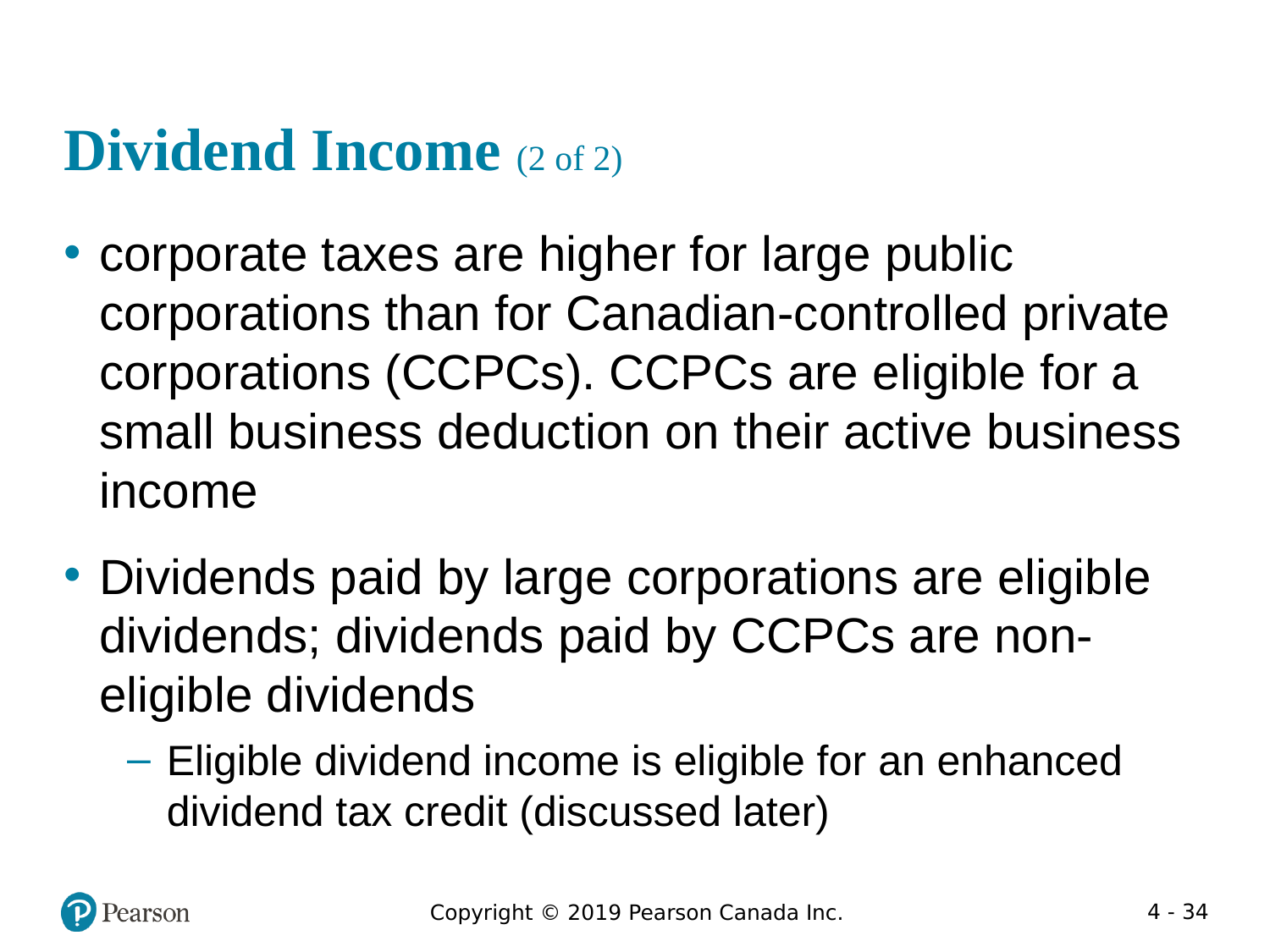

# Dividend Income (2 of 2)
corporate taxes are higher for large public corporations than for Canadian-controlled private corporations (CCPCs). CCPCs are eligible for a small business deduction on their active business income
Dividends paid by large corporations are eligible dividends; dividends paid by CCPCs are non-eligible dividends
Eligible dividend income is eligible for an enhanced dividend tax credit (discussed later)